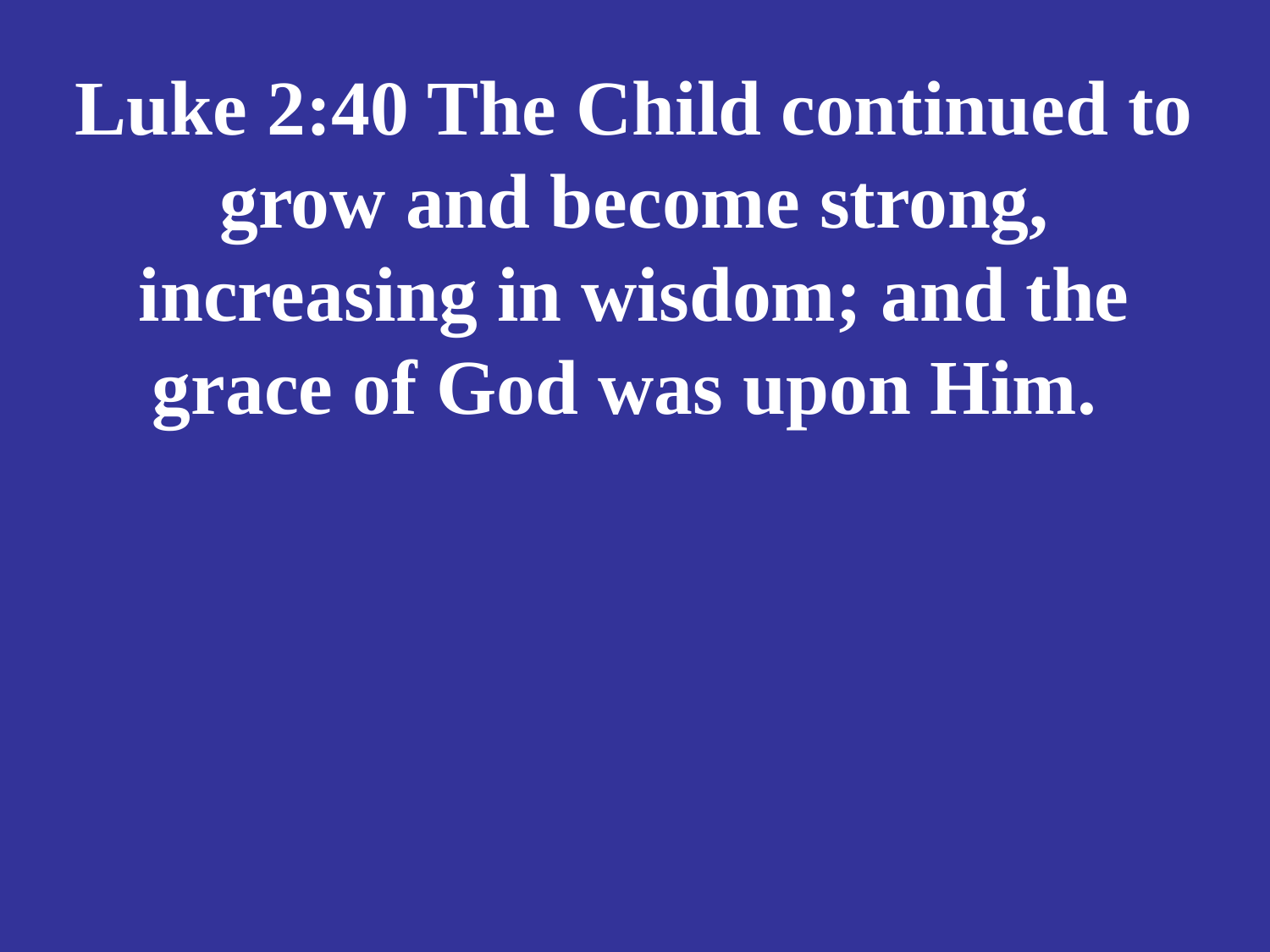

# Luke 2:40 The Child continued to grow and become strong, increasing in wisdom; and the grace of God was upon Him.